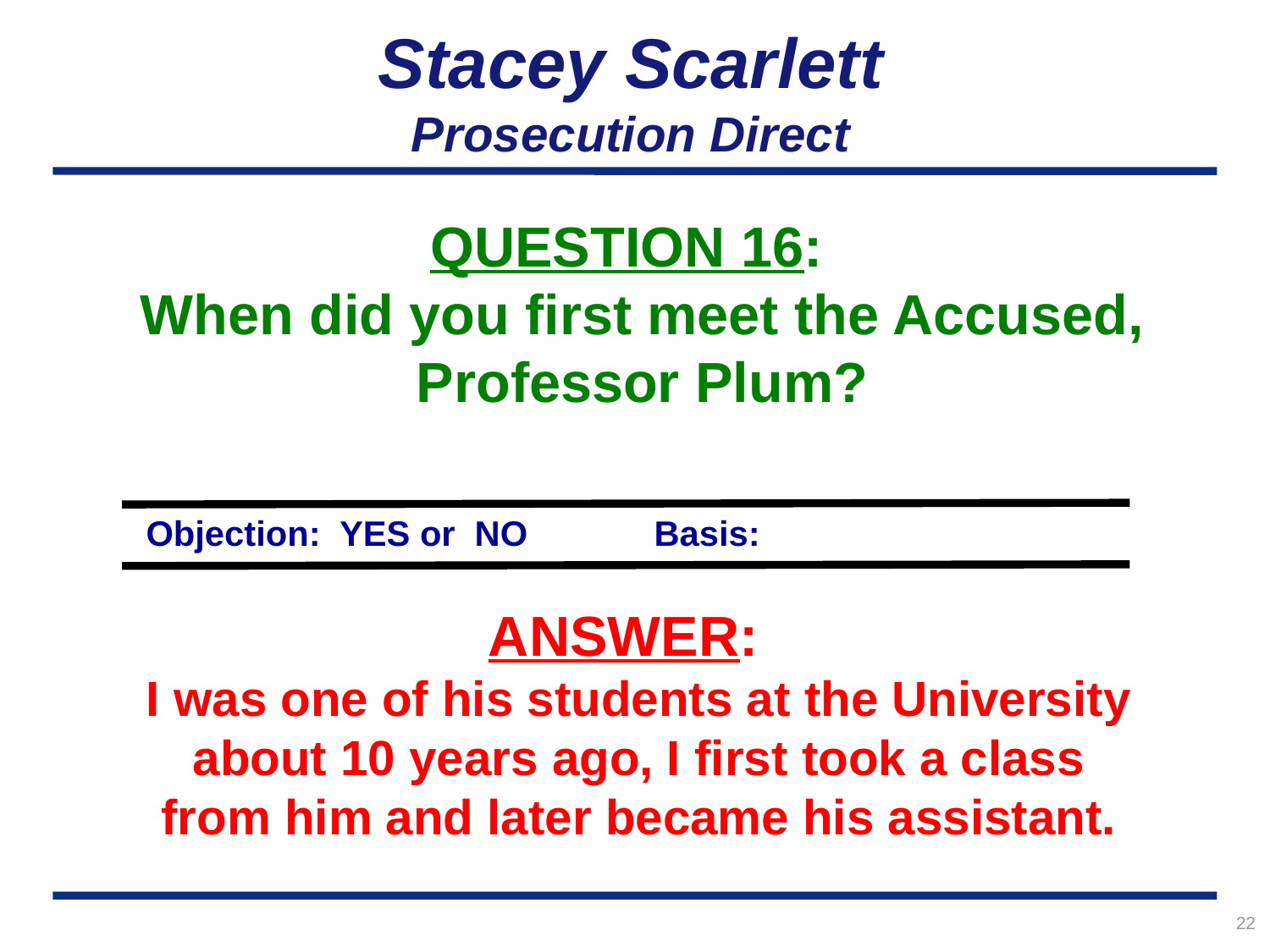

# Stacey Scarlett Prosecution Direct
QUESTION 16:
When did you first meet the Accused, Professor Plum?
Objection:  YES or  NO	Basis:
ANSWER:
I was one of his students at the University about 10 years ago, I first took a class from him and later became his assistant.
22